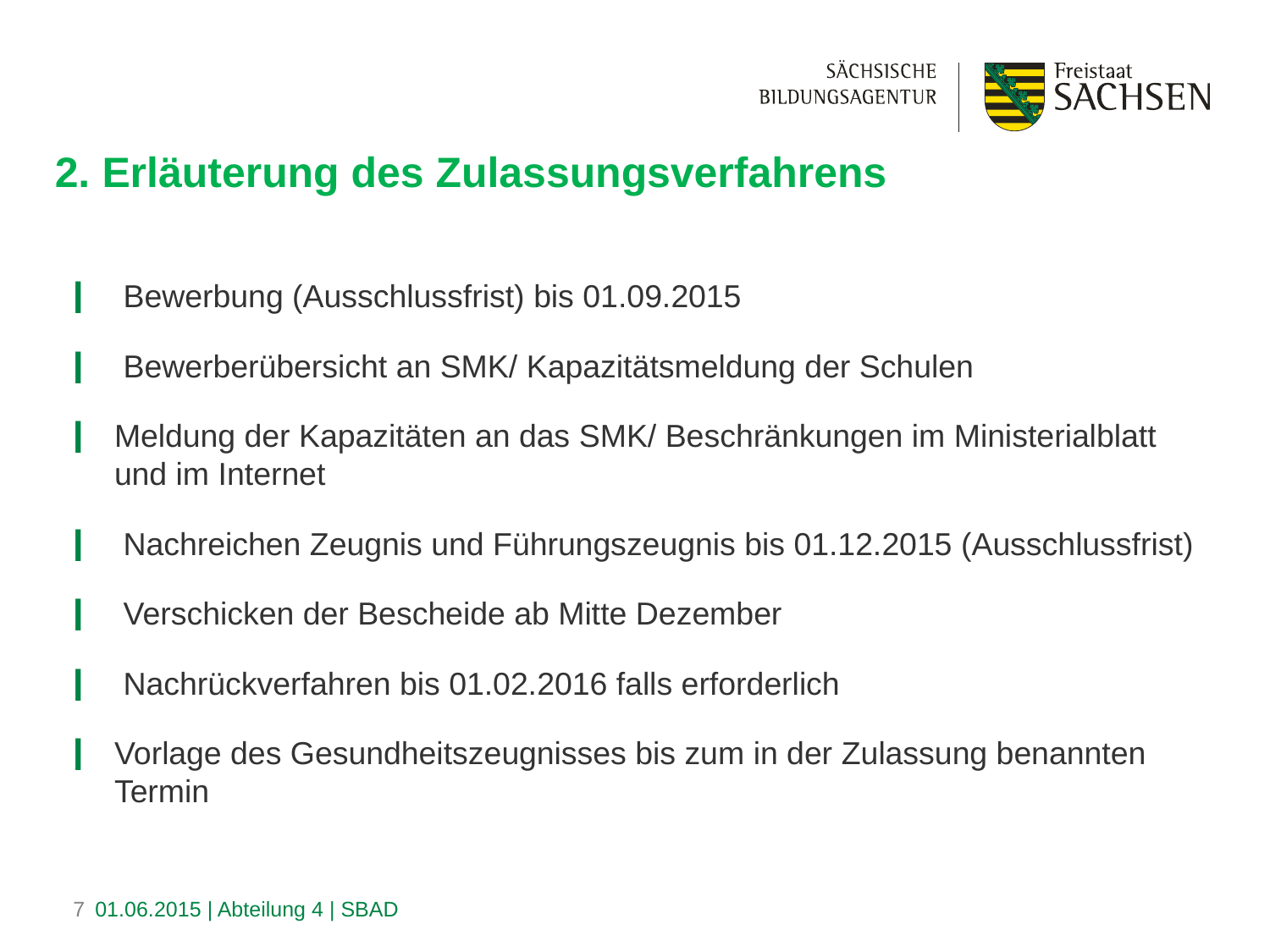

# 2. Erläuterung des Zulassungsverfahrens
 Bewerbung (Ausschlussfrist) bis 01.09.2015
 Bewerberübersicht an SMK/ Kapazitätsmeldung der Schulen
Meldung der Kapazitäten an das SMK/ Beschränkungen im Ministerialblatt und im Internet
 Nachreichen Zeugnis und Führungszeugnis bis 01.12.2015 (Ausschlussfrist)
 Verschicken der Bescheide ab Mitte Dezember
 Nachrückverfahren bis 01.02.2016 falls erforderlich
Vorlage des Gesundheitszeugnisses bis zum in der Zulassung benannten Termin
7
01.06.2015 | Abteilung 4 | SBAD